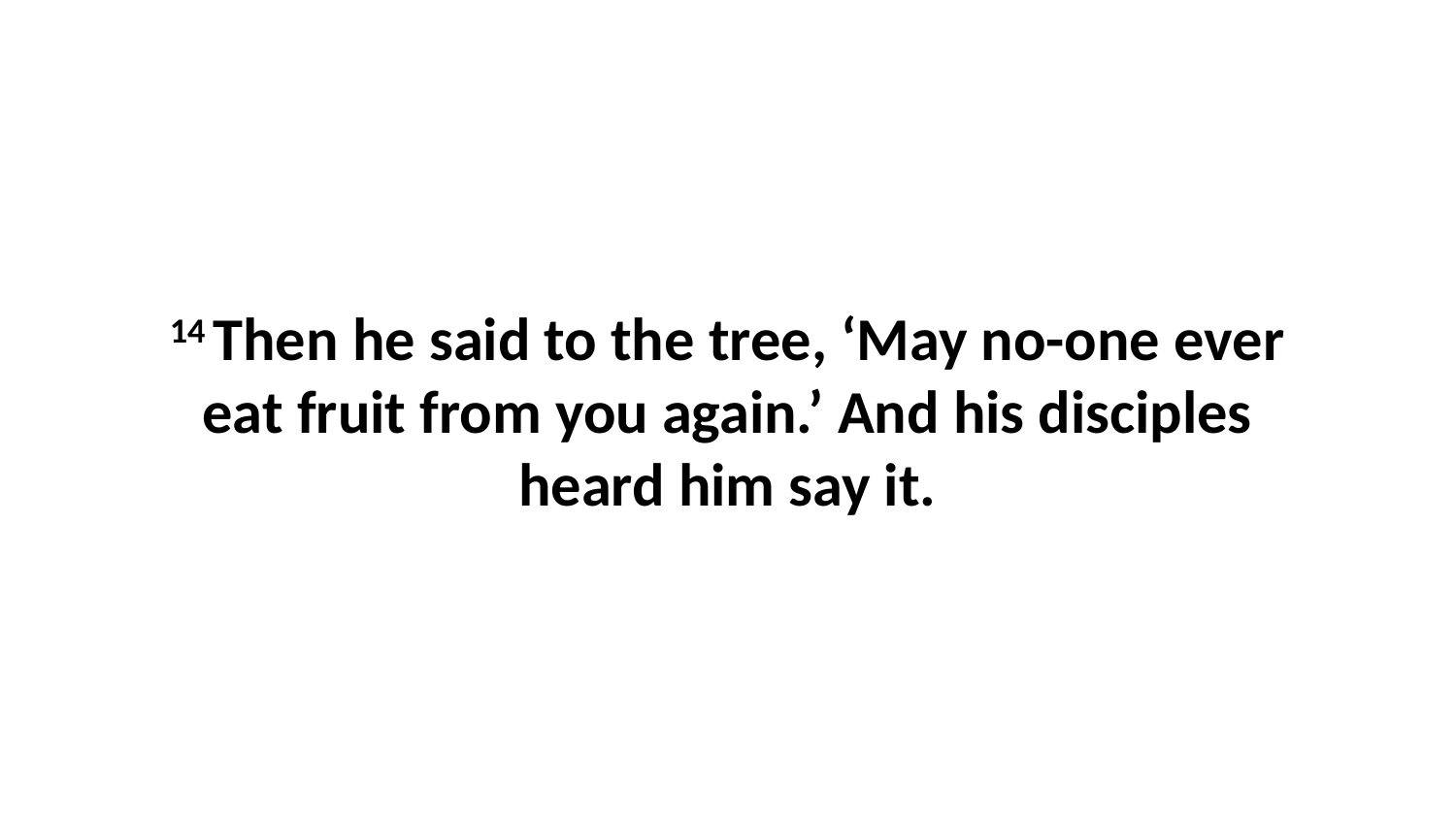

14 Then he said to the tree, ‘May no-one ever eat fruit from you again.’ And his disciples heard him say it.